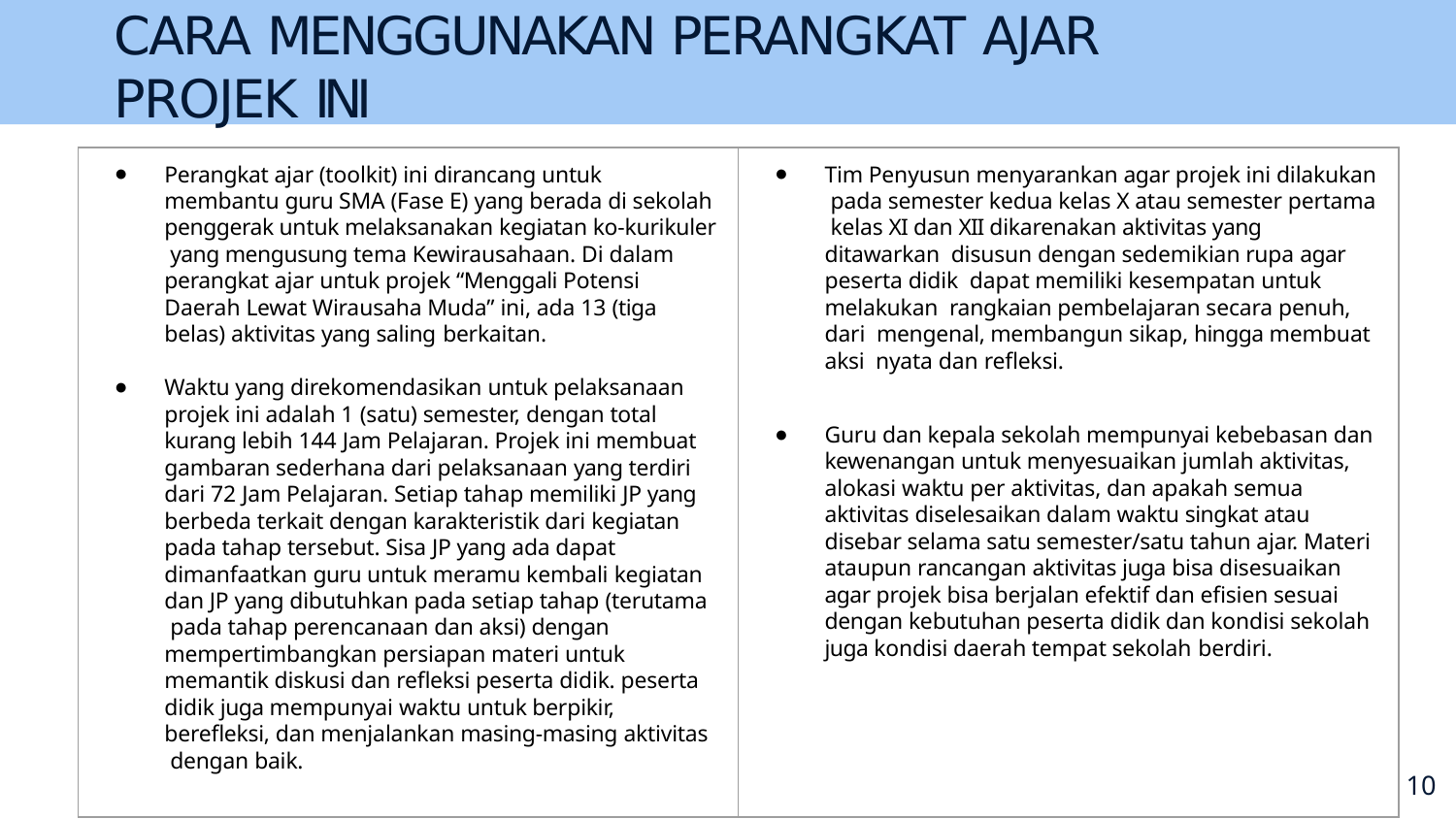

# CARA MENGGUNAKAN PERANGKAT AJAR  PROJEK INI

Perangkat ajar (toolkit) ini dirancang untuk  membantu guru SMA (Fase E) yang berada di sekolah  penggerak untuk melaksanakan kegiatan ko-kurikuler  yang mengusung tema Kewirausahaan. Di dalam  perangkat ajar untuk projek “Menggali Potensi  Daerah Lewat Wirausaha Muda” ini, ada 13 (tiga  belas) aktivitas yang saling berkaitan.
Waktu yang direkomendasikan untuk pelaksanaan  projek ini adalah 1 (satu) semester, dengan total  kurang lebih 144 Jam Pelajaran. Projek ini membuat  gambaran sederhana dari pelaksanaan yang terdiri  dari 72 Jam Pelajaran. Setiap tahap memiliki JP yang  berbeda terkait dengan karakteristik dari kegiatan  pada tahap tersebut. Sisa JP yang ada dapat  dimanfaatkan guru untuk meramu kembali kegiatan  dan JP yang dibutuhkan pada setiap tahap (terutama  pada tahap perencanaan dan aksi) dengan  mempertimbangkan persiapan materi untuk  memantik diskusi dan reﬂeksi peserta didik. peserta  didik juga mempunyai waktu untuk berpikir,  bereﬂeksi, dan menjalankan masing-masing aktivitas  dengan baik.
Tim Penyusun menyarankan agar projek ini dilakukan  pada semester kedua kelas X atau semester pertama  kelas XI dan XII dikarenakan aktivitas yang ditawarkan  disusun dengan sedemikian rupa agar peserta didik  dapat memiliki kesempatan untuk melakukan  rangkaian pembelajaran secara penuh, dari  mengenal, membangun sikap, hingga membuat aksi  nyata dan reﬂeksi.

Guru dan kepala sekolah mempunyai kebebasan dan  kewenangan untuk menyesuaikan jumlah aktivitas,  alokasi waktu per aktivitas, dan apakah semua  aktivitas diselesaikan dalam waktu singkat atau  disebar selama satu semester/satu tahun ajar. Materi  ataupun rancangan aktivitas juga bisa disesuaikan  agar projek bisa berjalan efektif dan eﬁsien sesuai  dengan kebutuhan peserta didik dan kondisi sekolah  juga kondisi daerah tempat sekolah berdiri.
10